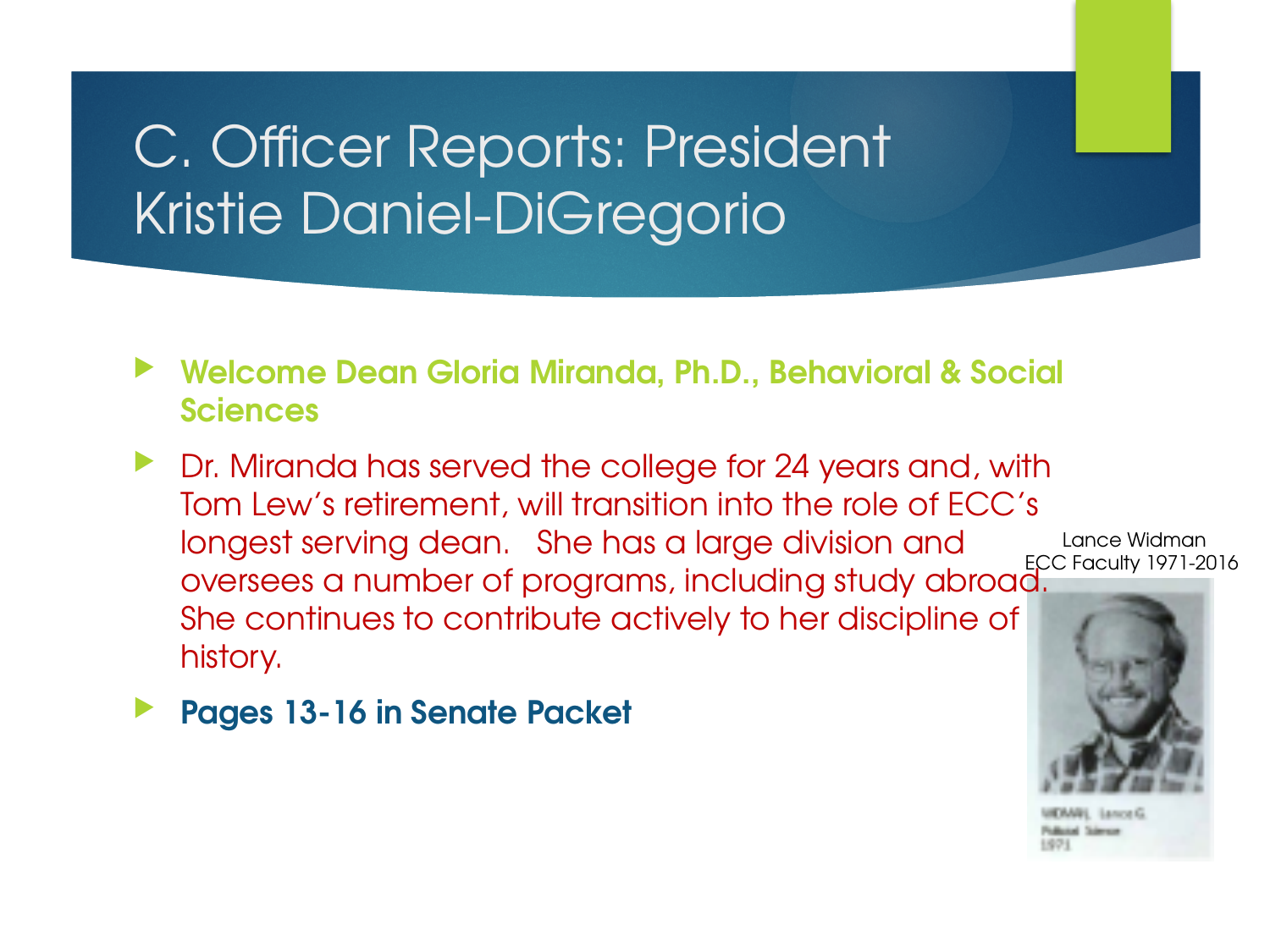

# C. Officer Reports: President Kristie Daniel-DiGregorio
Welcome Dean Gloria Miranda, Ph.D., Behavioral & Social Sciences
Dr. Miranda has served the college for 24 years and, with Tom Lew’s retirement, will transition into the role of ECC’s longest serving dean.   She has a large division and oversees a number of programs, including study abroad.  She continues to contribute actively to her discipline of history.
Pages 13-16 in Senate Packet